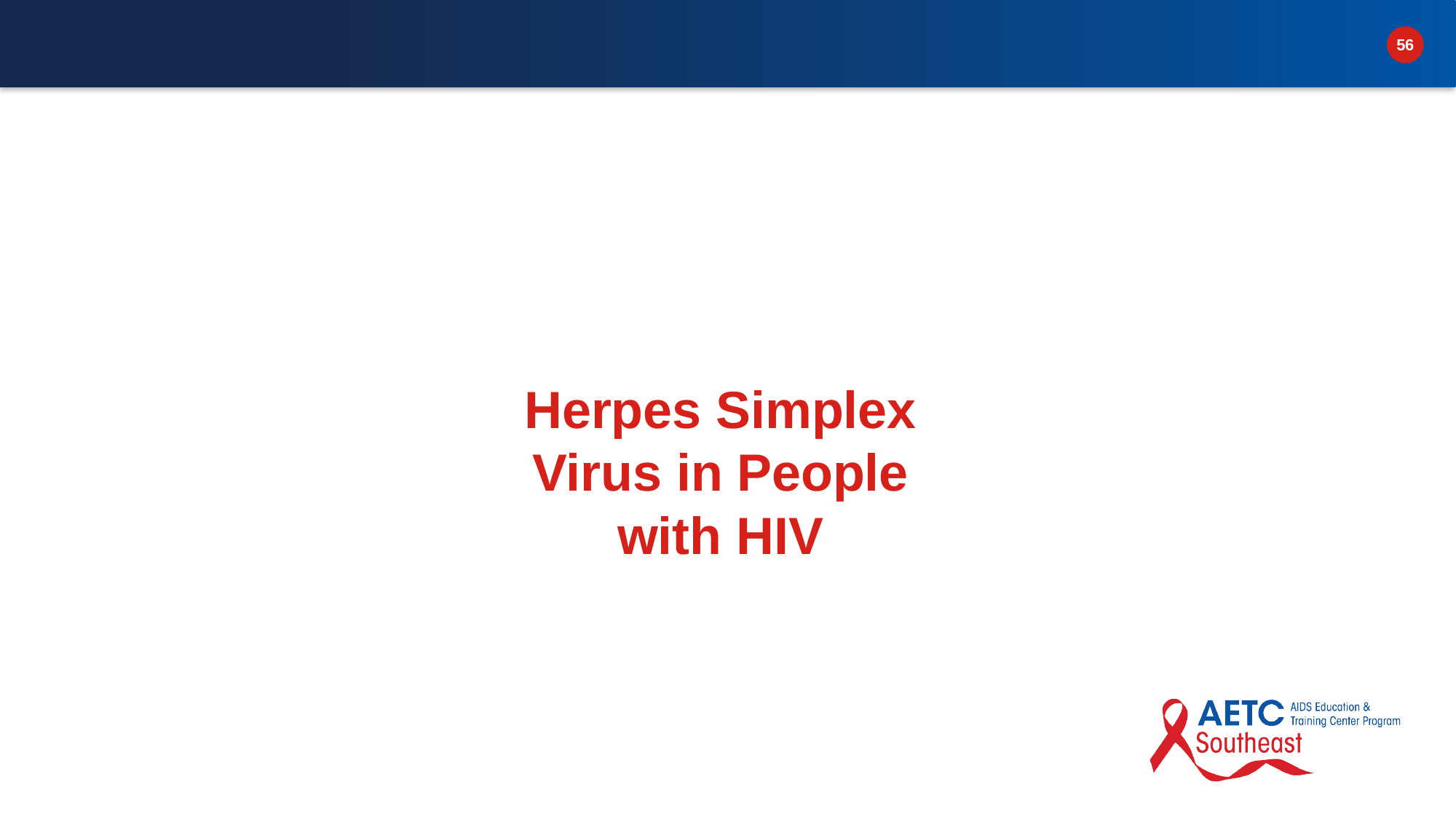

# Herpes Simplex Virus in People with HIV